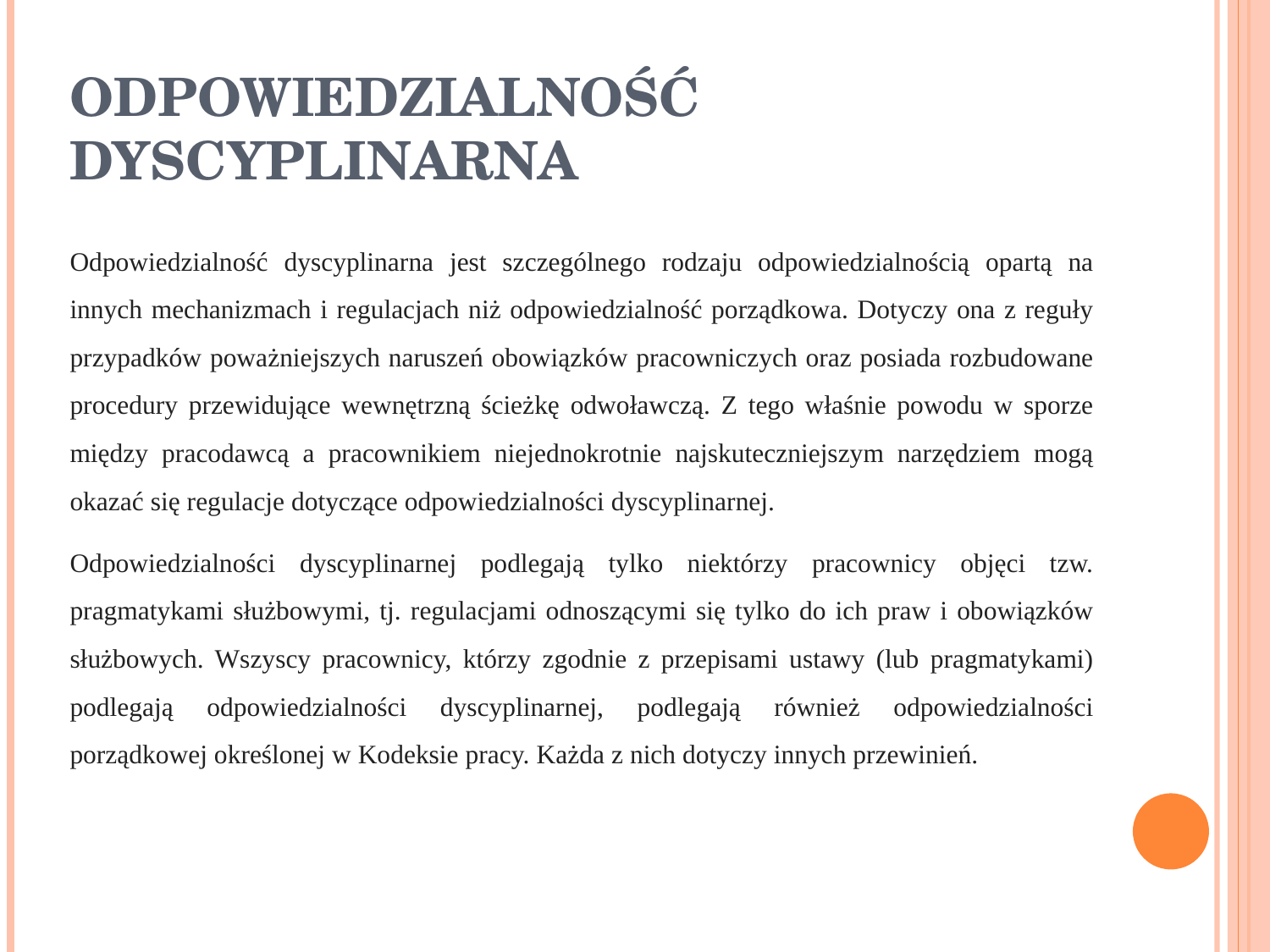

# Odpowiedzialność dyscyplinarna
Odpowiedzialność dyscyplinarna jest szczególnego rodzaju odpowiedzialnością opartą na innych mechanizmach i regulacjach niż odpowiedzialność porządkowa. Dotyczy ona z reguły przypadków poważniejszych naruszeń obowiązków pracowniczych oraz posiada rozbudowane procedury przewidujące wewnętrzną ścieżkę odwoławczą. Z tego właśnie powodu w sporze między pracodawcą a pracownikiem niejednokrotnie najskuteczniejszym narzędziem mogą okazać się regulacje dotyczące odpowiedzialności dyscyplinarnej.
Odpowiedzialności dyscyplinarnej podlegają tylko niektórzy pracownicy objęci tzw. pragmatykami służbowymi, tj. regulacjami odnoszącymi się tylko do ich praw i obowiązków służbowych. Wszyscy pracownicy, którzy zgodnie z przepisami ustawy (lub pragmatykami) podlegają odpowiedzialności dyscyplinarnej, podlegają również odpowiedzialności porządkowej określonej w Kodeksie pracy. Każda z nich dotyczy innych przewinień.